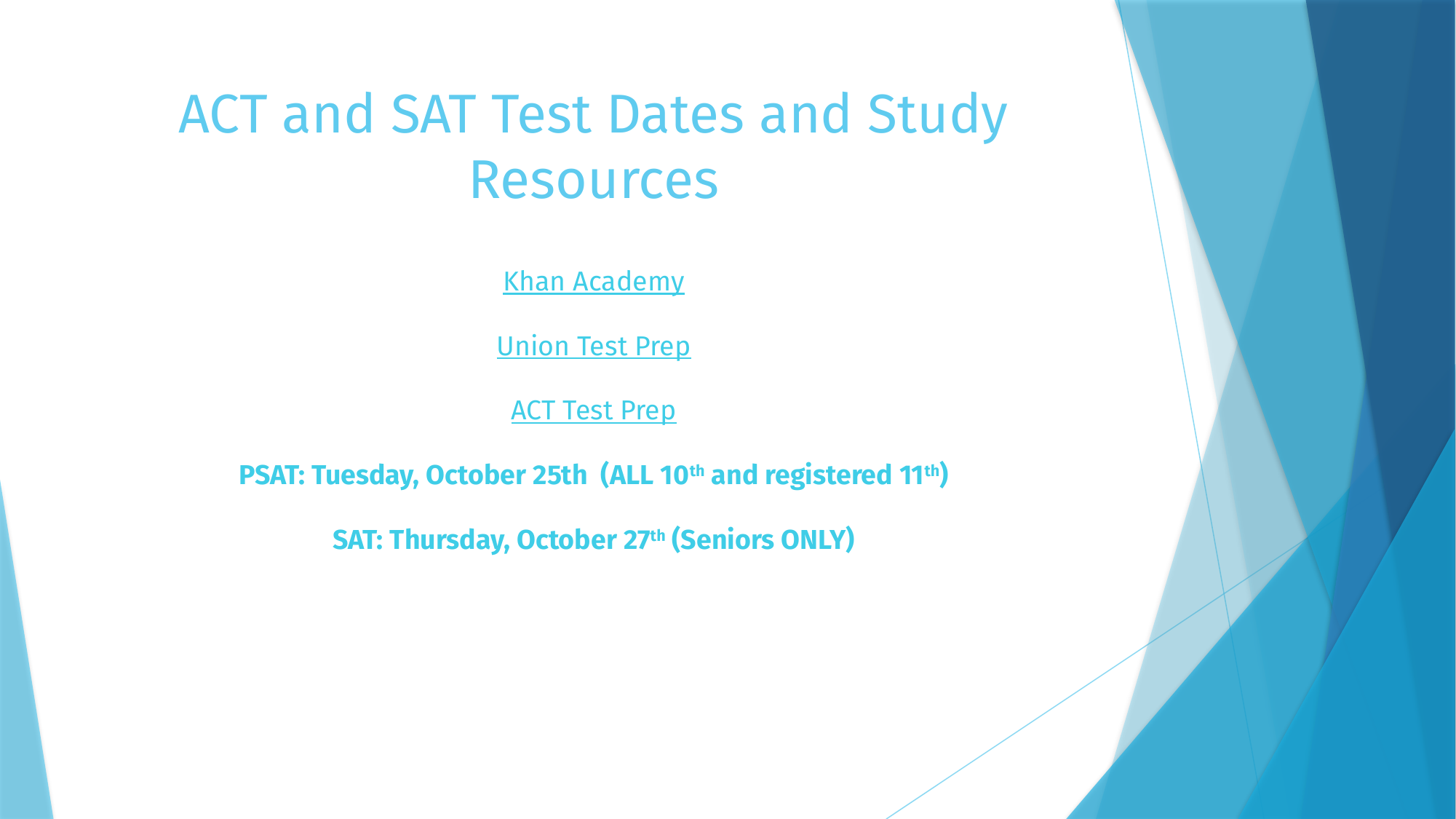

# ACT and SAT Test Dates and Study Resources
Khan Academy
Union Test Prep
ACT Test Prep
PSAT: Tuesday, October 25th  (ALL 10th and registered 11th)
SAT: Thursday, October 27th (Seniors ONLY)